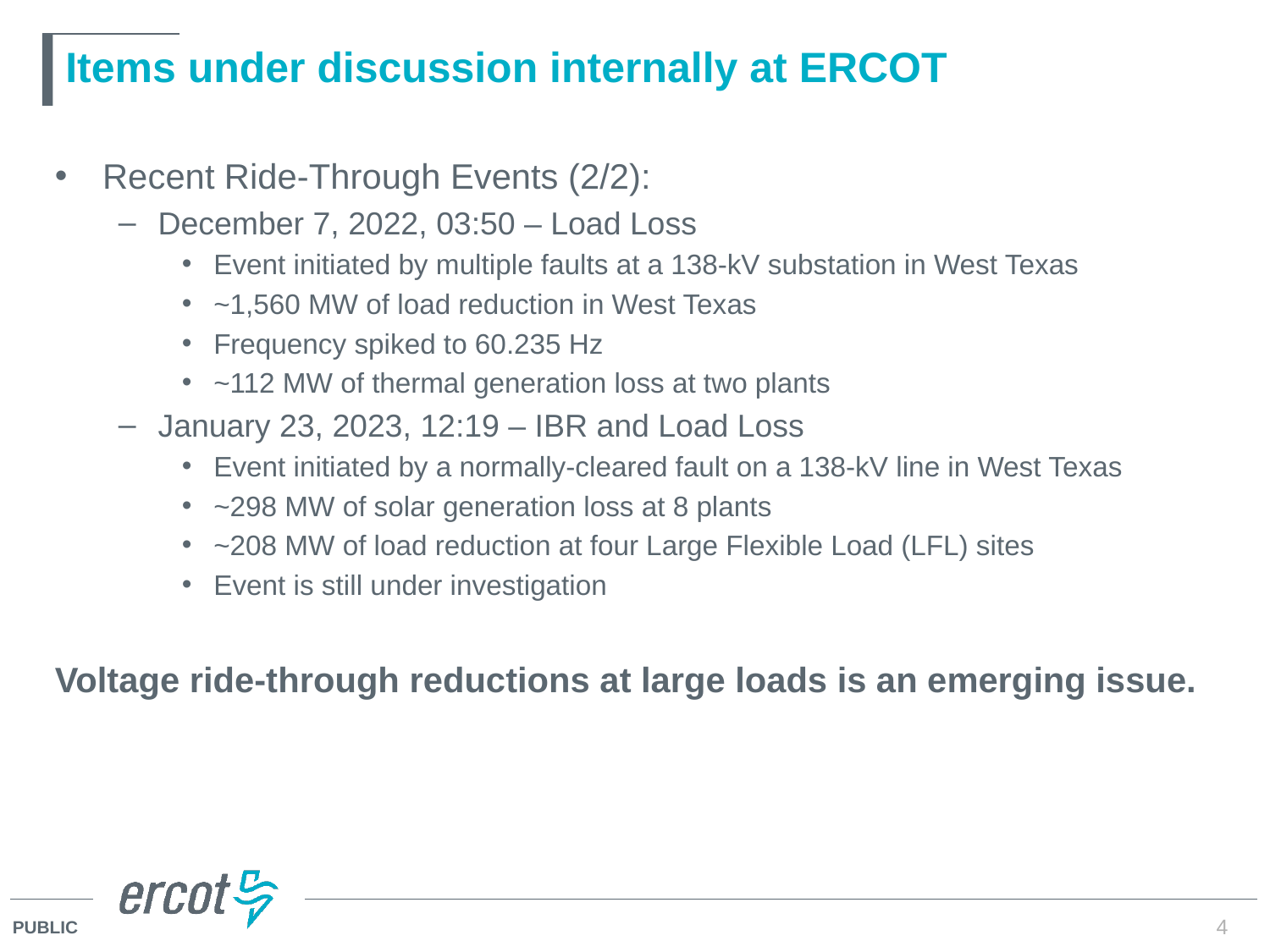

# Items under discussion internally at ERCOT
Recent Ride-Through Events (2/2):
December 7, 2022, 03:50 – Load Loss
Event initiated by multiple faults at a 138-kV substation in West Texas
~1,560 MW of load reduction in West Texas
Frequency spiked to 60.235 Hz
~112 MW of thermal generation loss at two plants
January 23, 2023, 12:19 – IBR and Load Loss
Event initiated by a normally-cleared fault on a 138-kV line in West Texas
~298 MW of solar generation loss at 8 plants
~208 MW of load reduction at four Large Flexible Load (LFL) sites
Event is still under investigation

Voltage ride-through reductions at large loads is an emerging issue.
4